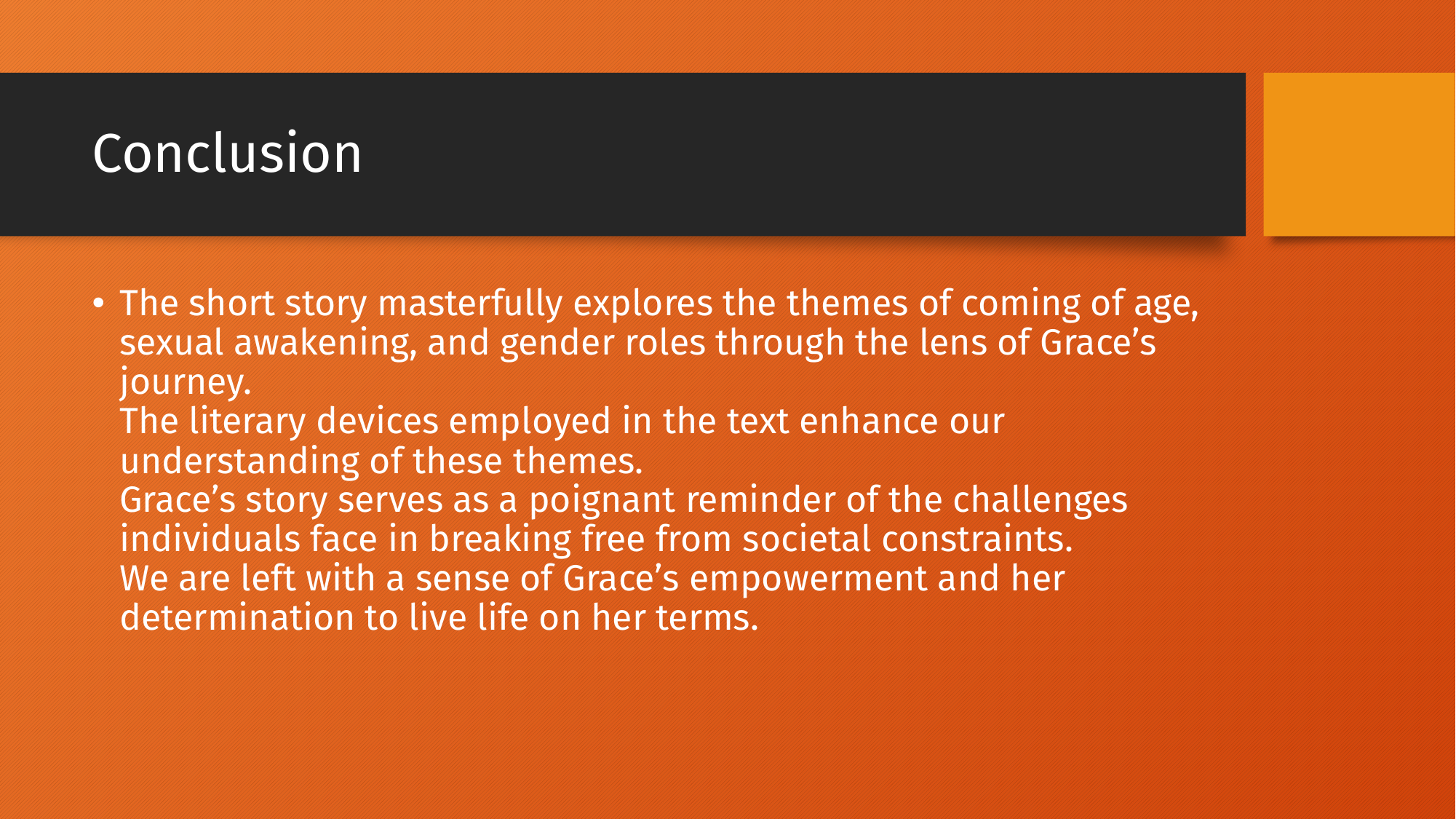

# Conclusion
The short story masterfully explores the themes of coming of age, sexual awakening, and gender roles through the lens of Grace’s journey.
The literary devices employed in the text enhance our understanding of these themes.
Grace’s story serves as a poignant reminder of the challenges individuals face in breaking free from societal constraints.
We are left with a sense of Grace’s empowerment and her determination to live life on her terms.